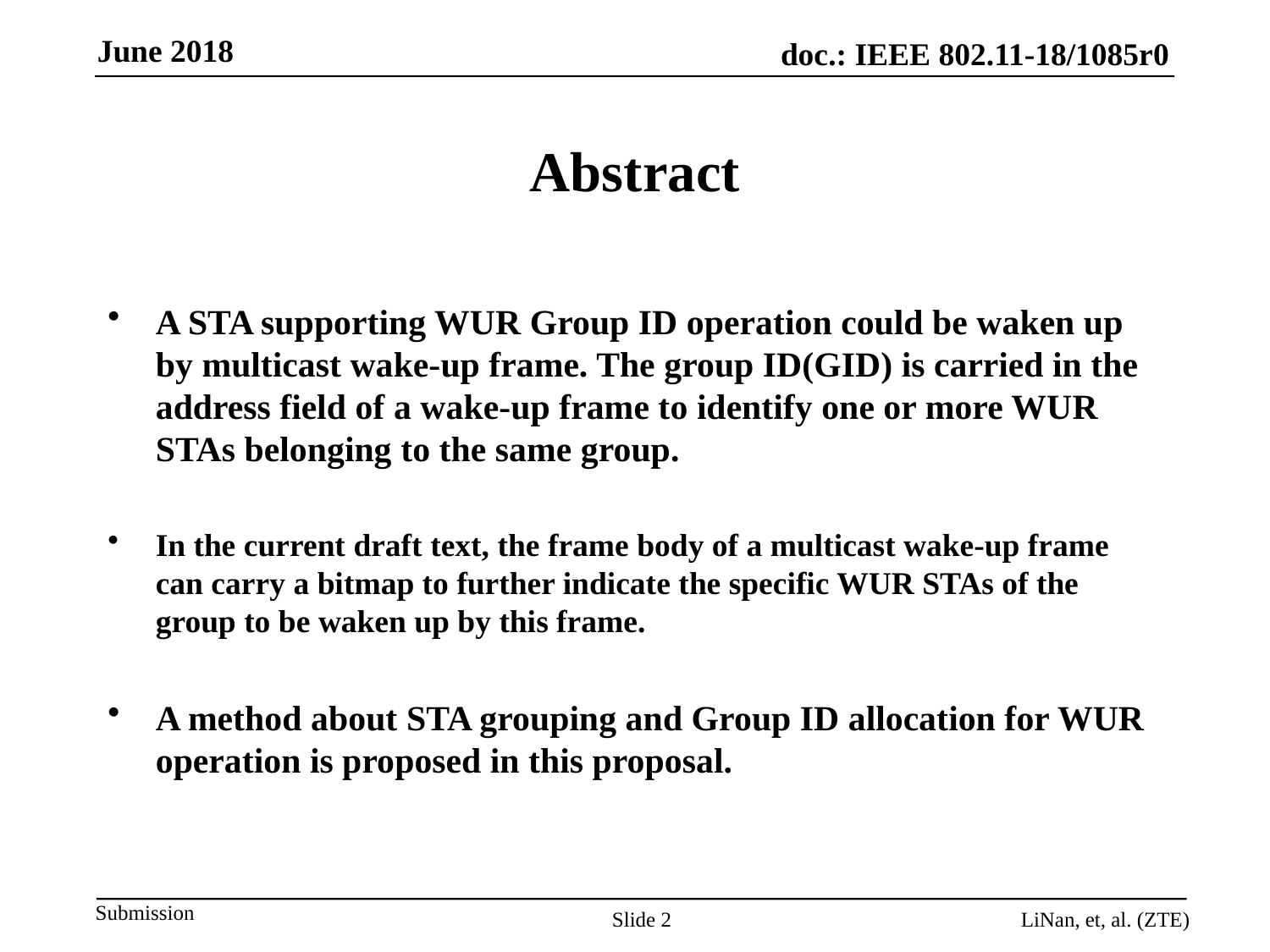

# Abstract

A STA supporting WUR Group ID operation could be waken up by multicast wake-up frame. The group ID(GID) is carried in the address field of a wake-up frame to identify one or more WUR STAs belonging to the same group.

In the current draft text, the frame body of a multicast wake-up frame can carry a bitmap to further indicate the specific WUR STAs of the group to be waken up by this frame.

A method about STA grouping and Group ID allocation for WUR operation is proposed in this proposal.
Slide 2